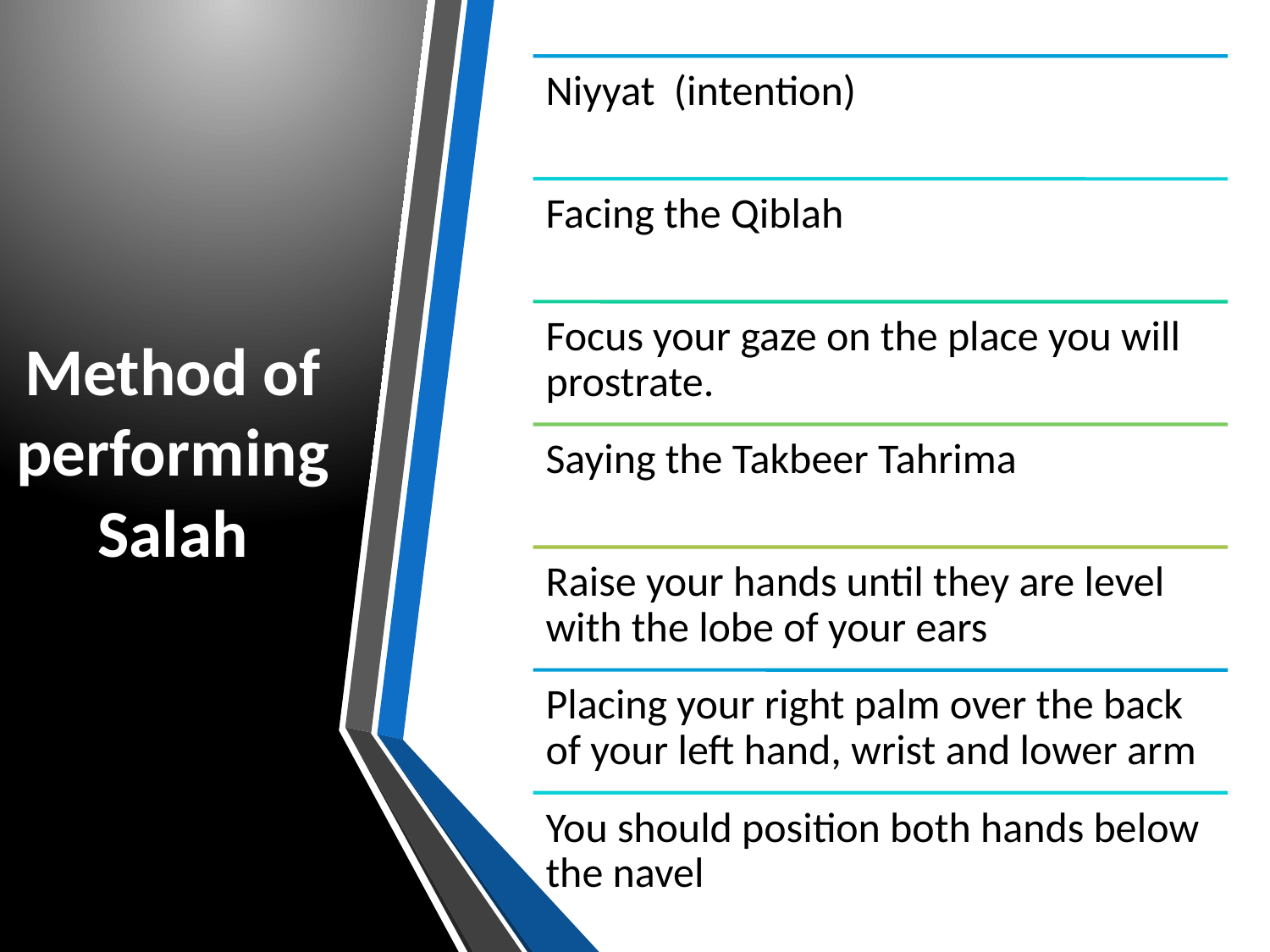

Niyyat  (intention)
Facing the Qiblah
Focus your gaze on the place you will prostrate.
Saying the Takbeer Tahrima
Raise your hands until they are level with the lobe of your ears
Placing your right palm over the back of your left hand, wrist and lower arm
You should position both hands below the navel
# Method of performing Salah